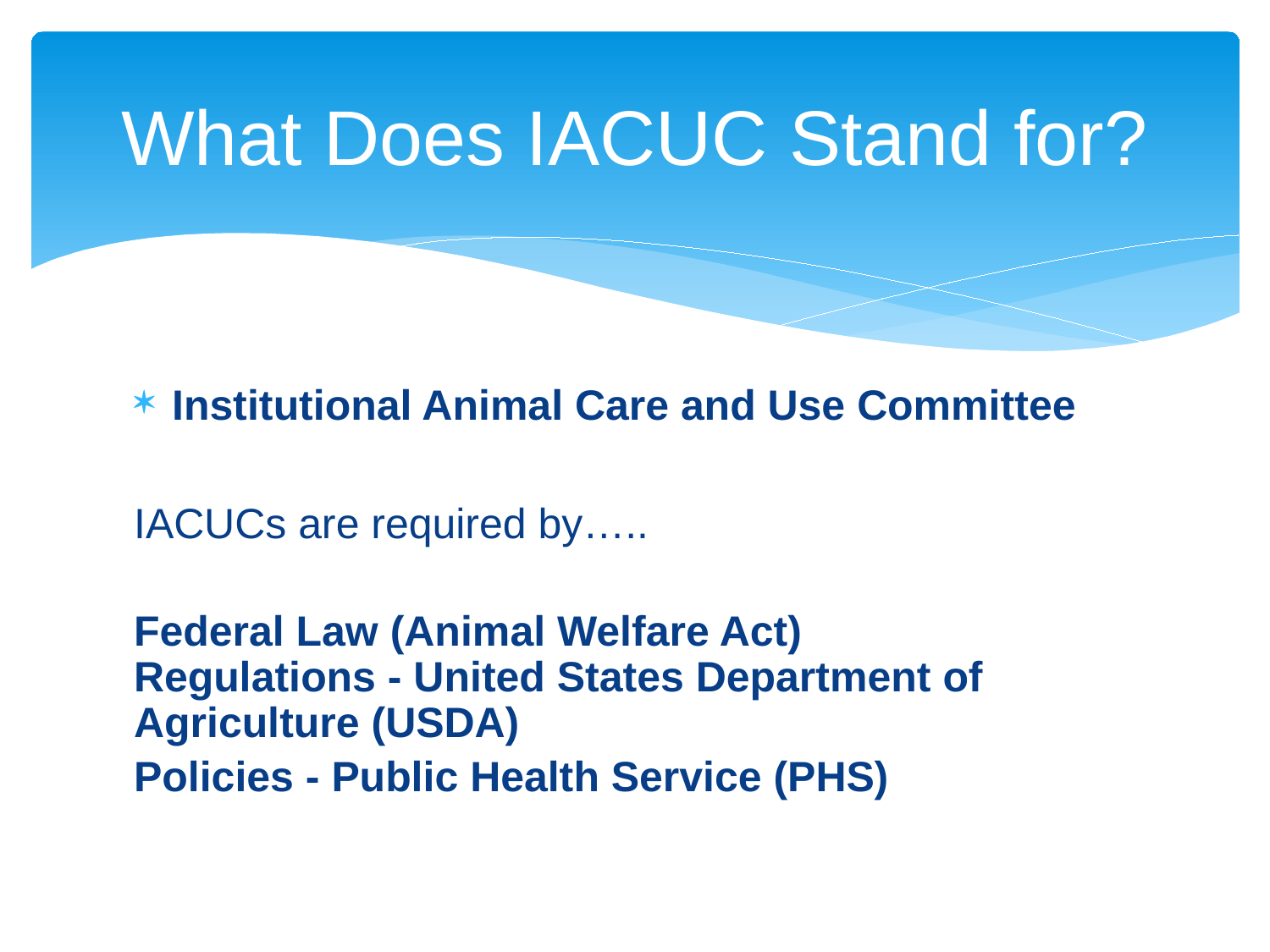

# What Does IACUC Stand for?
Institutional Animal Care and Use Committee

IACUCs are required by…..

Federal Law (Animal Welfare Act)
Regulations - United States Department of Agriculture (USDA)
Policies - Public Health Service (PHS)